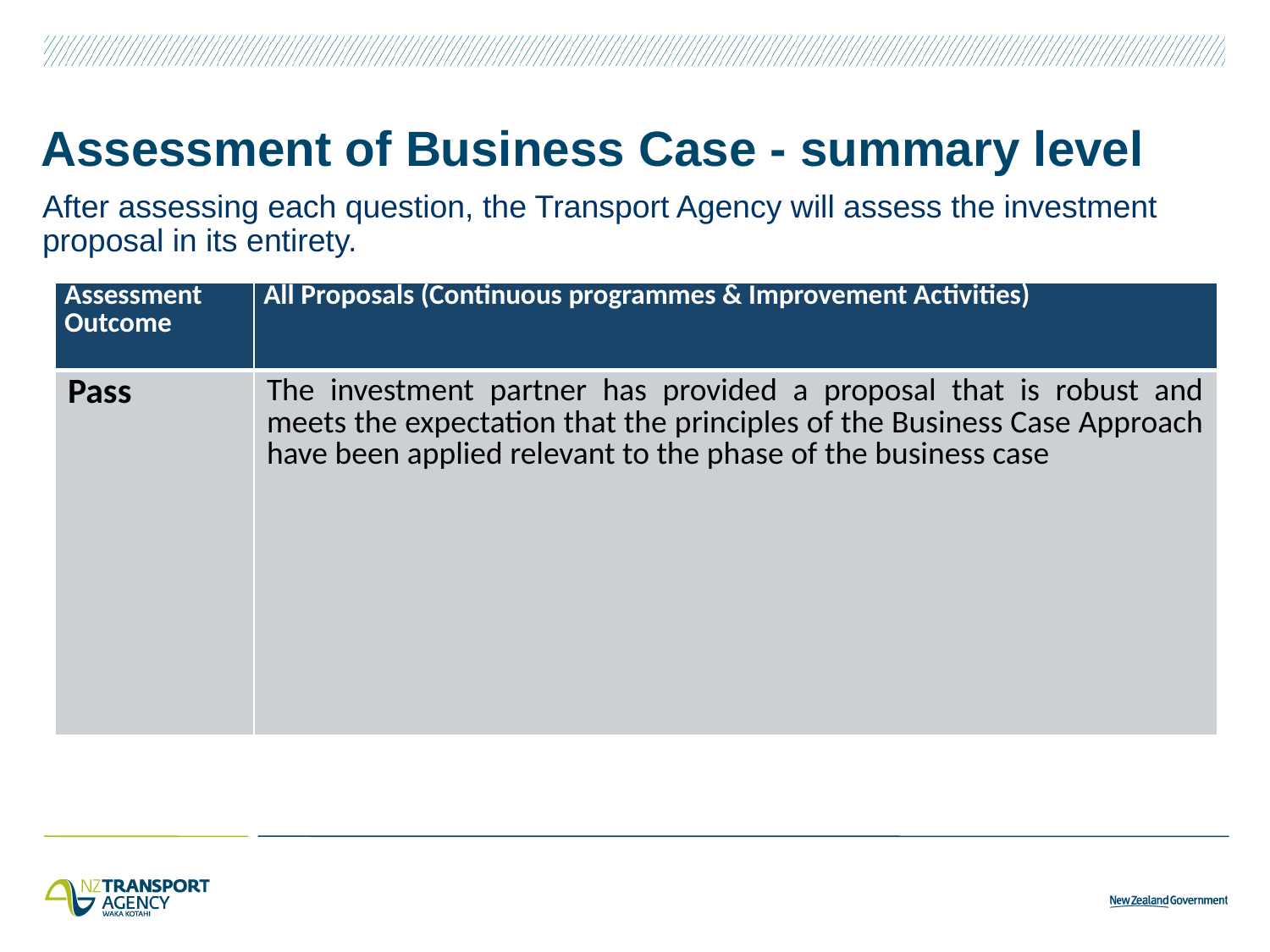

# Assessment of Business Case - summary level
After assessing each question, the Transport Agency will assess the investment proposal in its entirety.
| Assessment Outcome | All Proposals (Continuous programmes & Improvement Activities) |
| --- | --- |
| Pass | The investment partner has provided a proposal that is robust and meets the expectation that the principles of the Business Case Approach have been applied relevant to the phase of the business case |